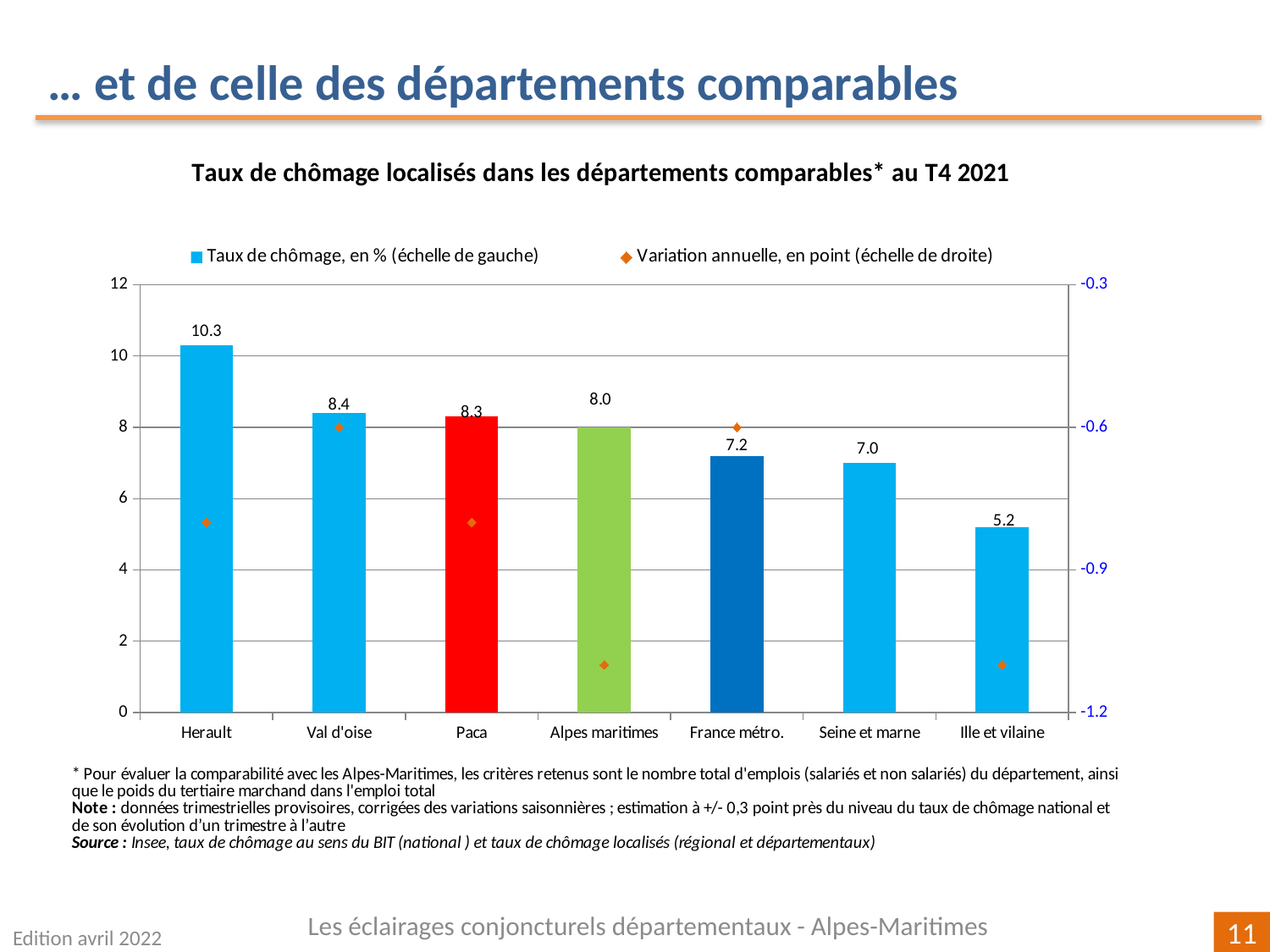

… et de celle des départements comparables

### Chart

| Category |  |  |
|---|---|---|
| Herault | 10.3 | -0.7999999999999989 |
| Val d'oise | 8.4 | -0.5999999999999996 |
| Paca | 8.3 | -0.7999999999999989 |
| Alpes maritimes | 8.0 | -1.0999999999999996 |
| France métro. | 7.2 | -0.5999999999999996 |
| Seine et marne | 7.0 | -0.2999999999999998 |
| Ille et vilaine | 5.2 | -1.0999999999999996 |
Les éclairages conjoncturels départementaux - Alpes-Maritimes
Edition avril 2022
11